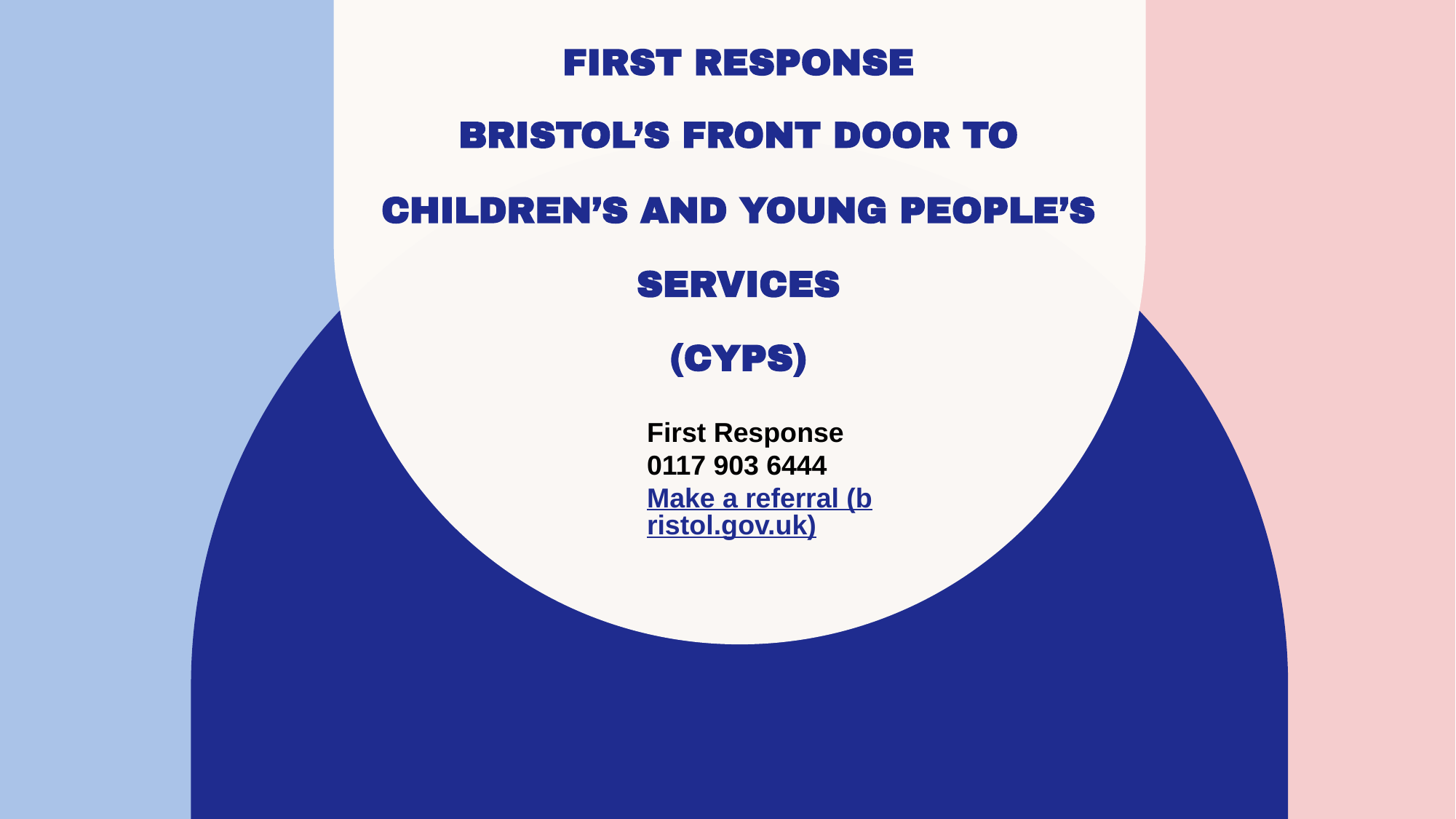

# First Response Bristol’s front door to children’s and Young people’s services (CYPS)
First Response
0117 903 6444
Make a referral (bristol.gov.uk)